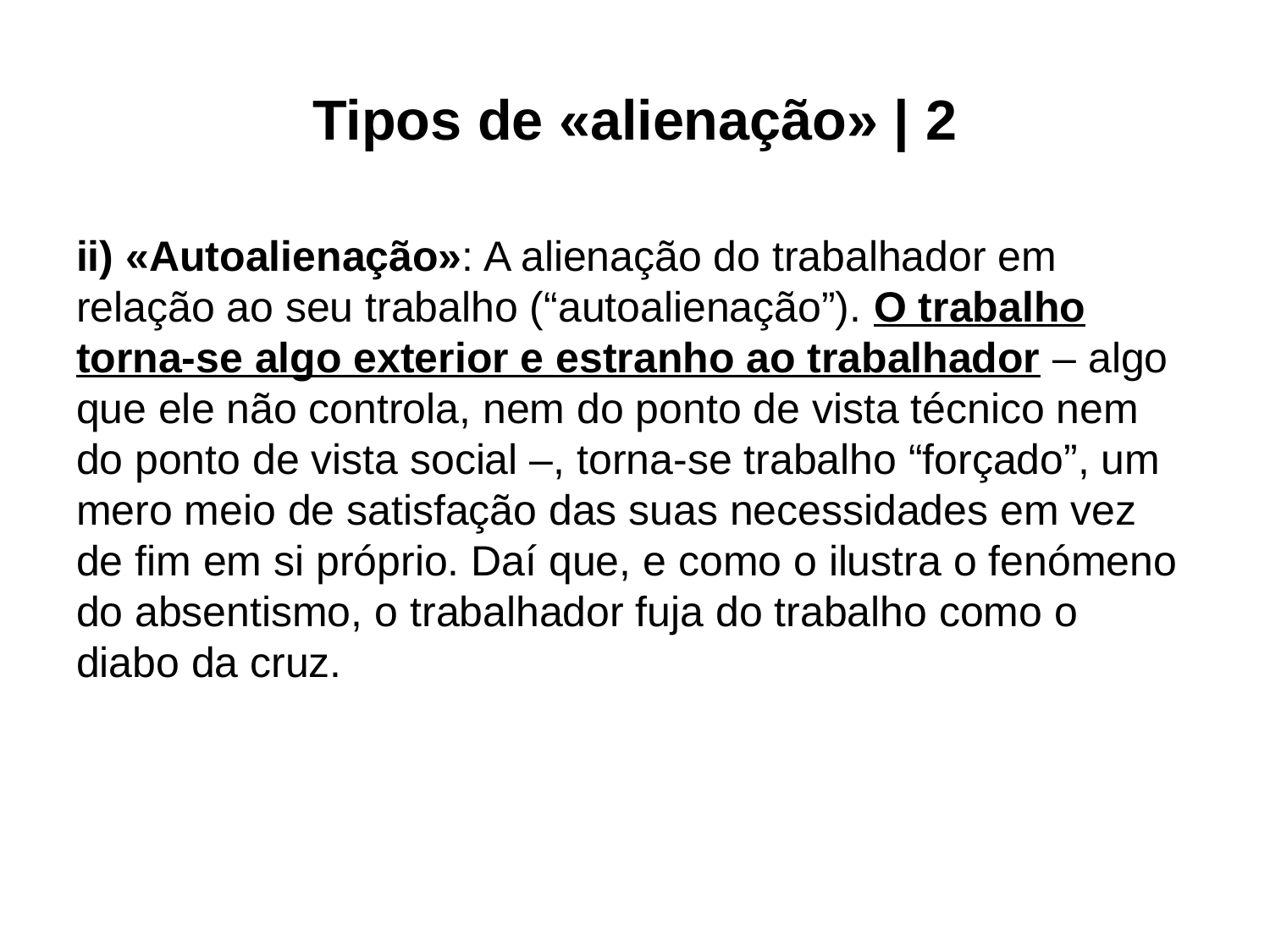

# Tipos de «alienação» | 2
ii) «Autoalienação»: A alienação do trabalhador em relação ao seu trabalho (“autoalienação”). O trabalho torna-se algo exterior e estranho ao trabalhador – algo que ele não controla, nem do ponto de vista técnico nem do ponto de vista social –, torna-se trabalho “forçado”, um mero meio de satisfação das suas necessidades em vez de fim em si próprio. Daí que, e como o ilustra o fenómeno do absentismo, o trabalhador fuja do trabalho como o diabo da cruz.